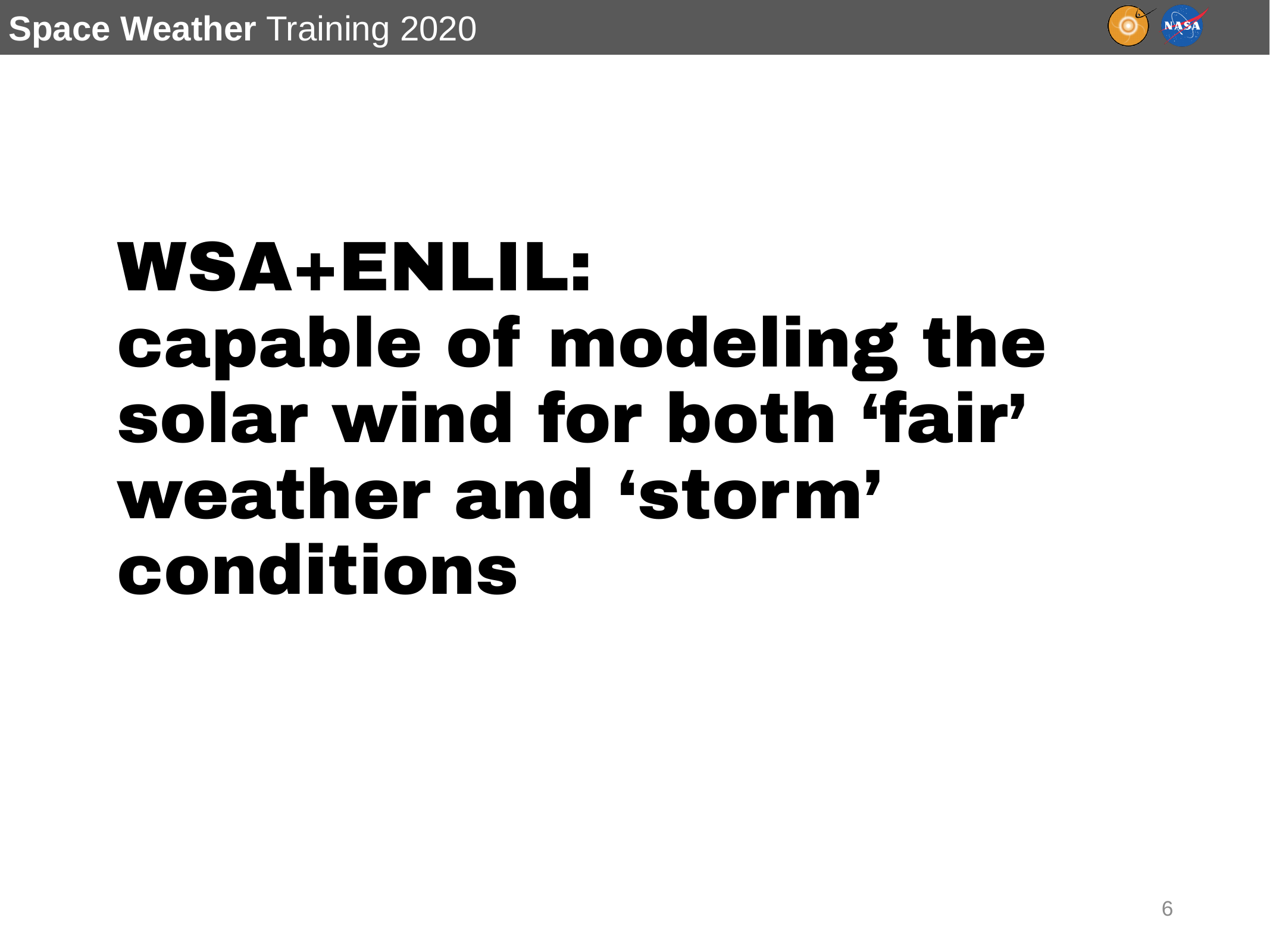

# WSA+ENLIL: capable of modeling the solar wind for both ‘fair’ weather and ‘storm’ conditions
6